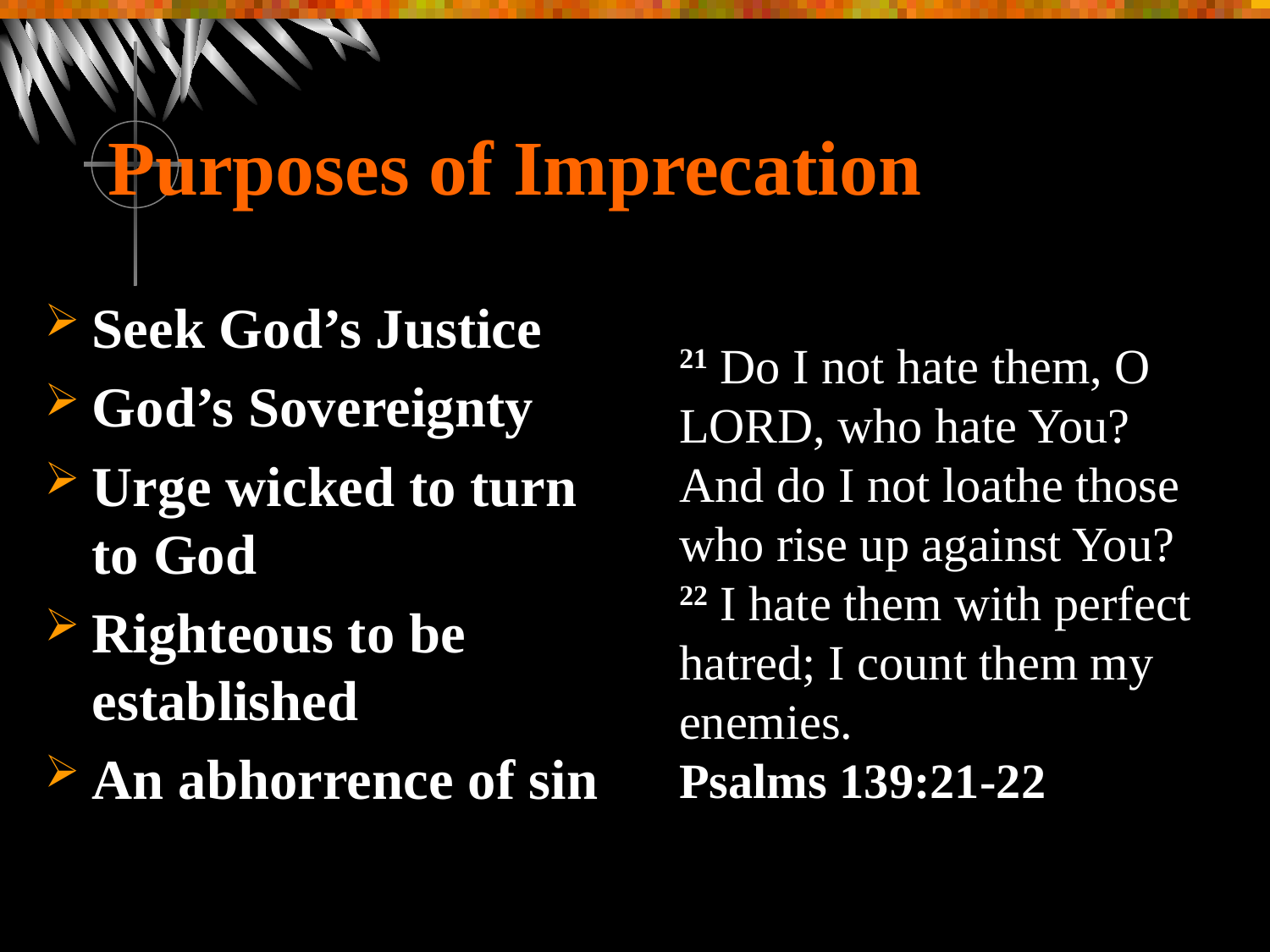

# Purposes of Imprecation
Seek God’s Justice
God’s Sovereignty
Urge wicked to turn to God
Righteous to be established
An abhorrence of sin
21 Do I not hate them, O Lord, who hate You? And do I not loathe those who rise up against You? 22 I hate them with perfect hatred; I count them my enemies.
Psalms 139:21-22